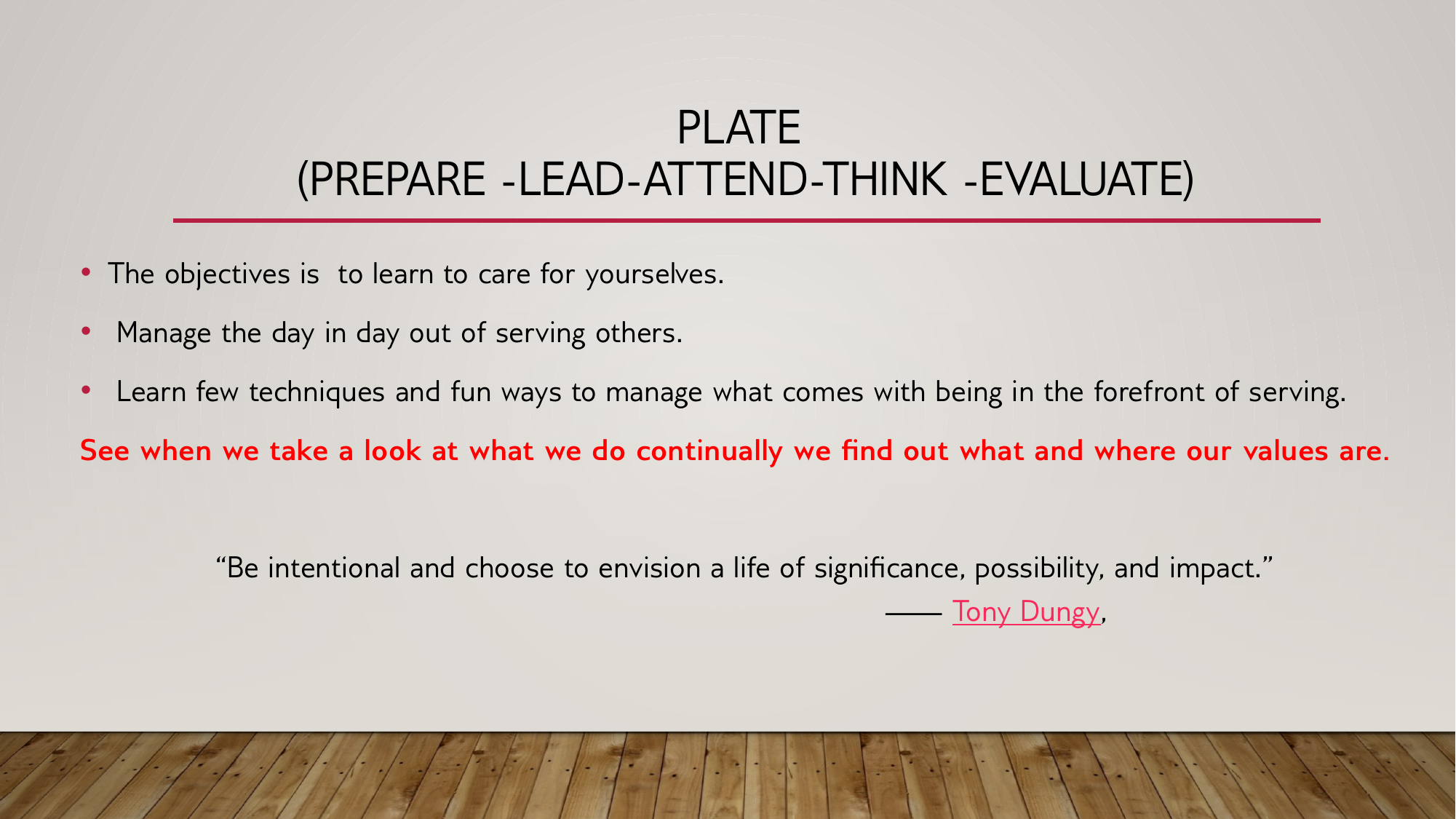

# PLATE (Prepare -Lead-Attend-Think -Evaluate)
The objectives is  to learn to care for yourselves.
 Manage the day in day out of serving others.
 Learn few techniques and fun ways to manage what comes with being in the forefront of serving.
See when we take a look at what we do continually we find out what and where our values are.

“Be intentional and choose to envision a life of significance, possibility, and impact.”
                                                       ― Tony Dungy,